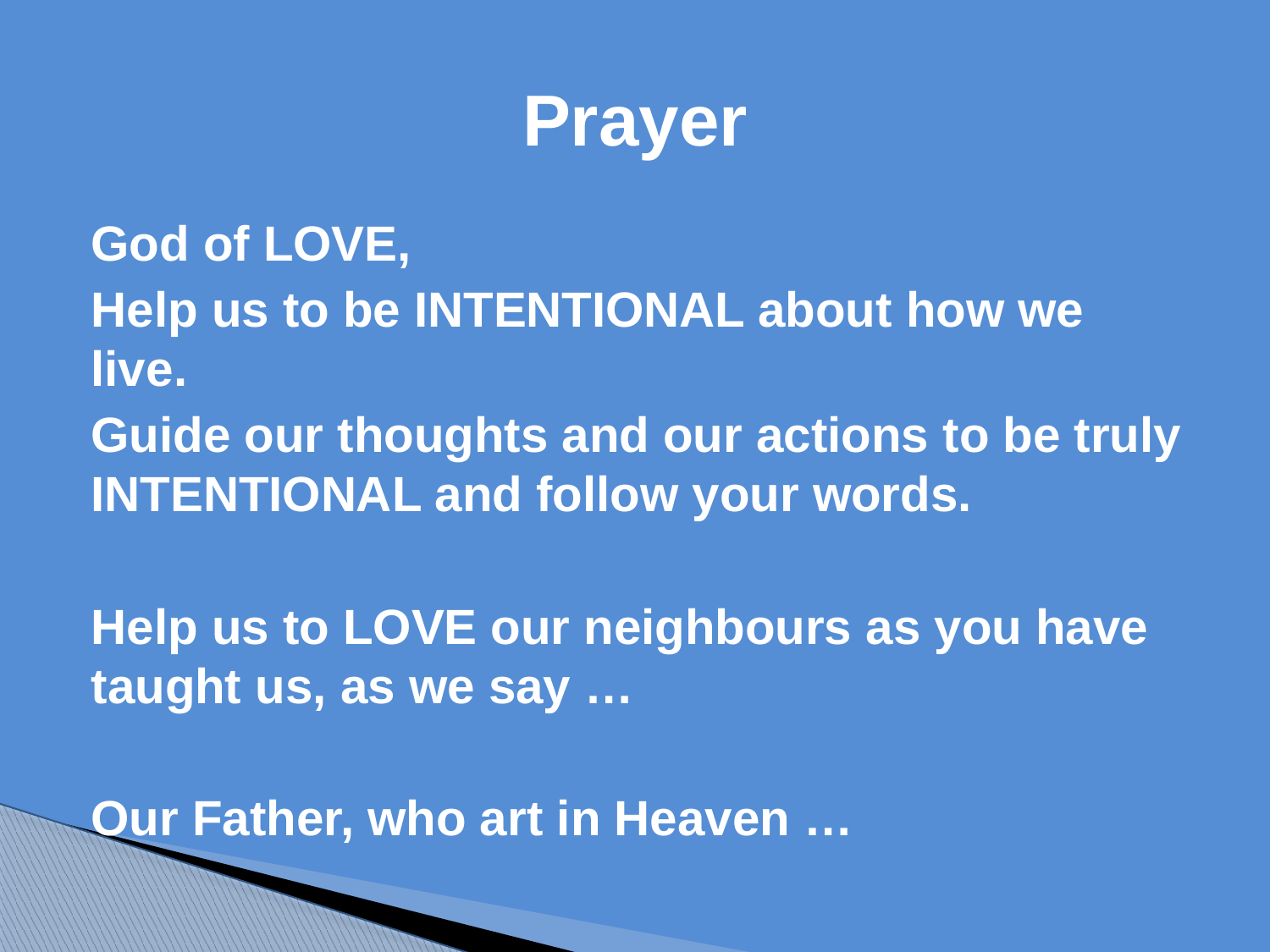

# Prayer
God of LOVE,
Help us to be INTENTIONAL about how we live.
Guide our thoughts and our actions to be truly INTENTIONAL and follow your words.

Help us to LOVE our neighbours as you have taught us, as we say …

Our Father, who art in Heaven …